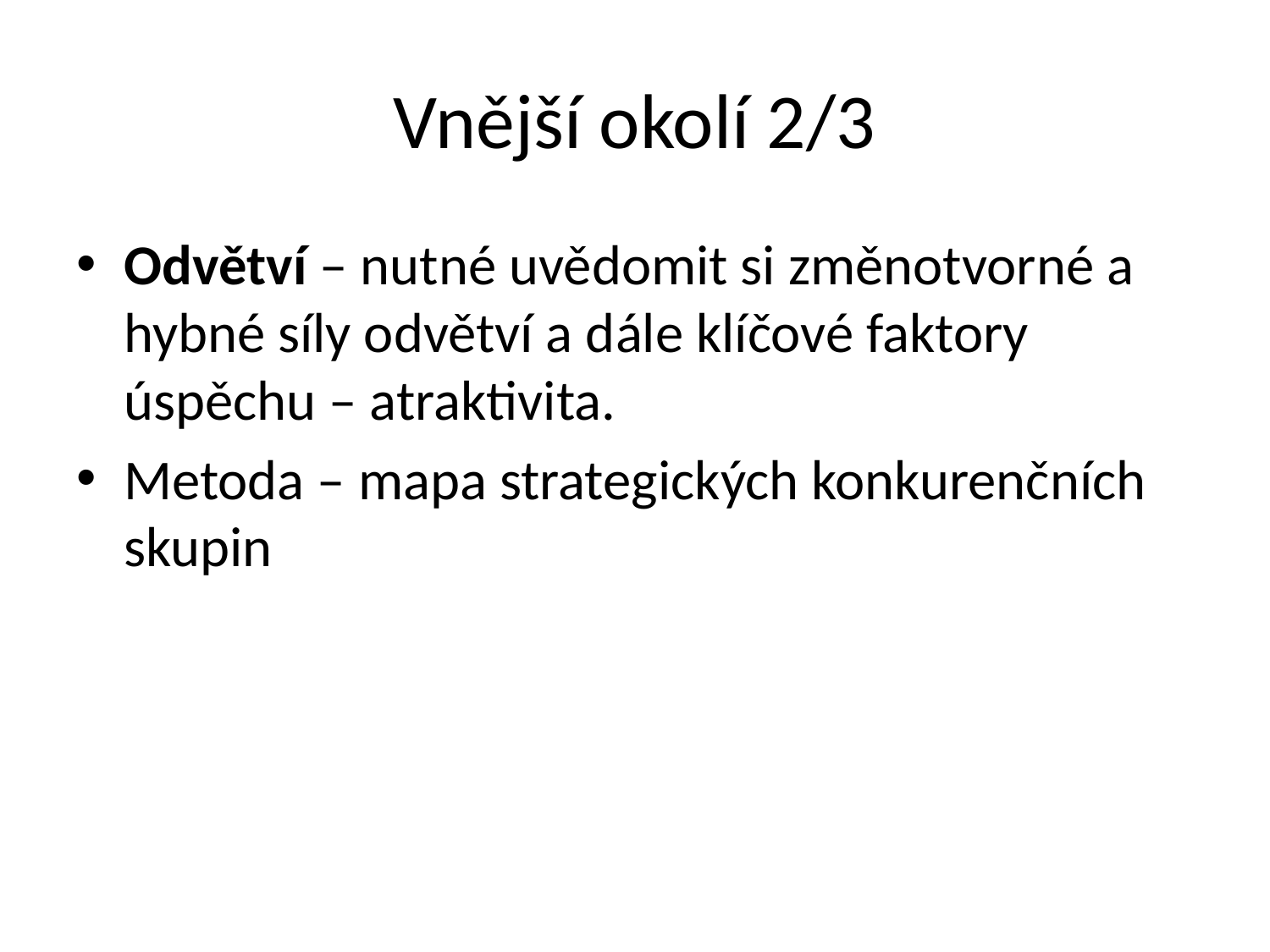

Vnější okolí 2/3
Odvětví – nutné uvědomit si změnotvorné a hybné síly odvětví a dále klíčové faktory úspěchu – atraktivita.
Metoda – mapa strategických konkurenčních skupin